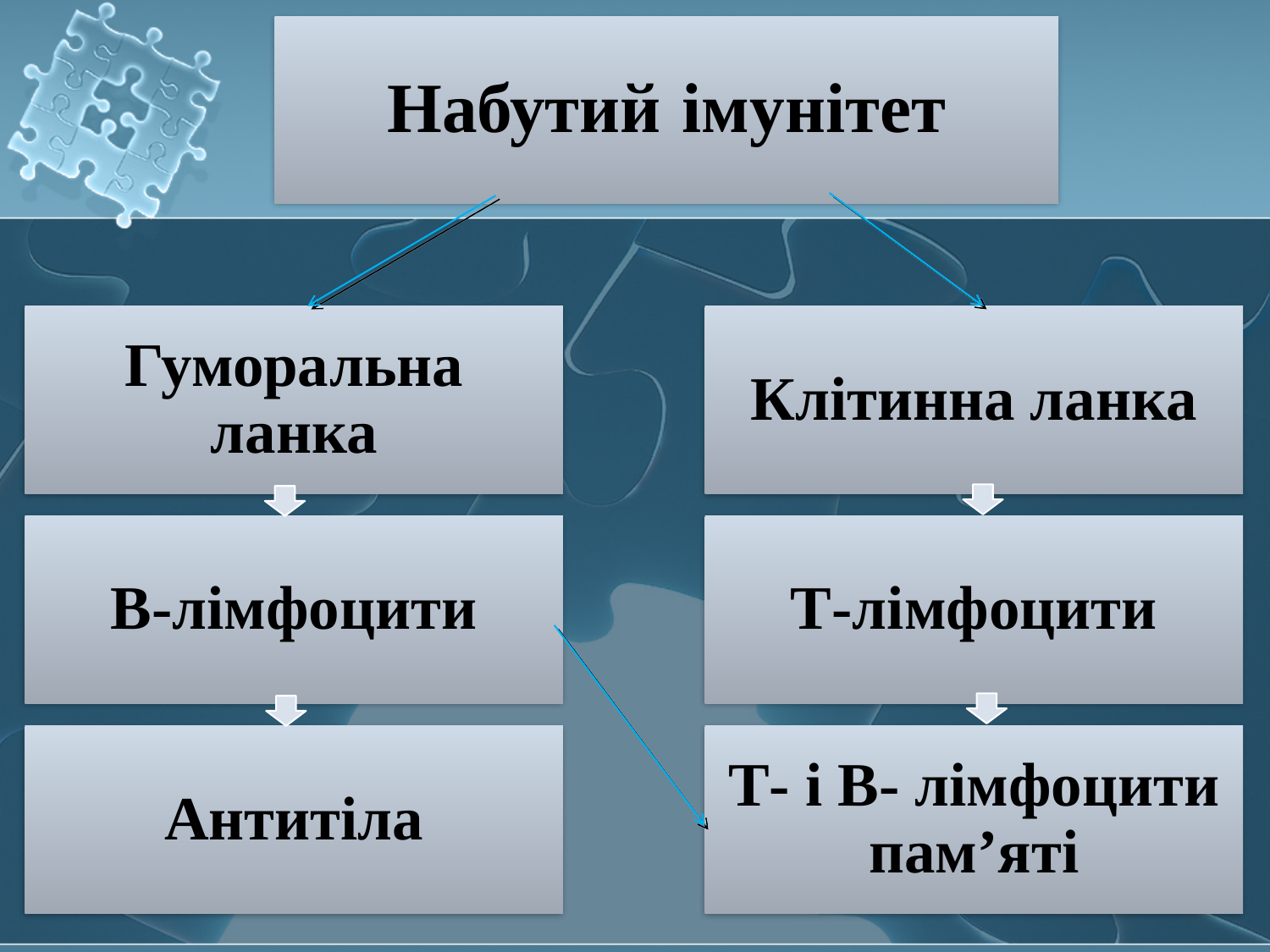

Набутий імунітет
Антитіла
В-лімфоцити
Гуморальна ланка
Клітинна ланка
Т-лімфоцити
Т- і В- лімфоцити пам’яті